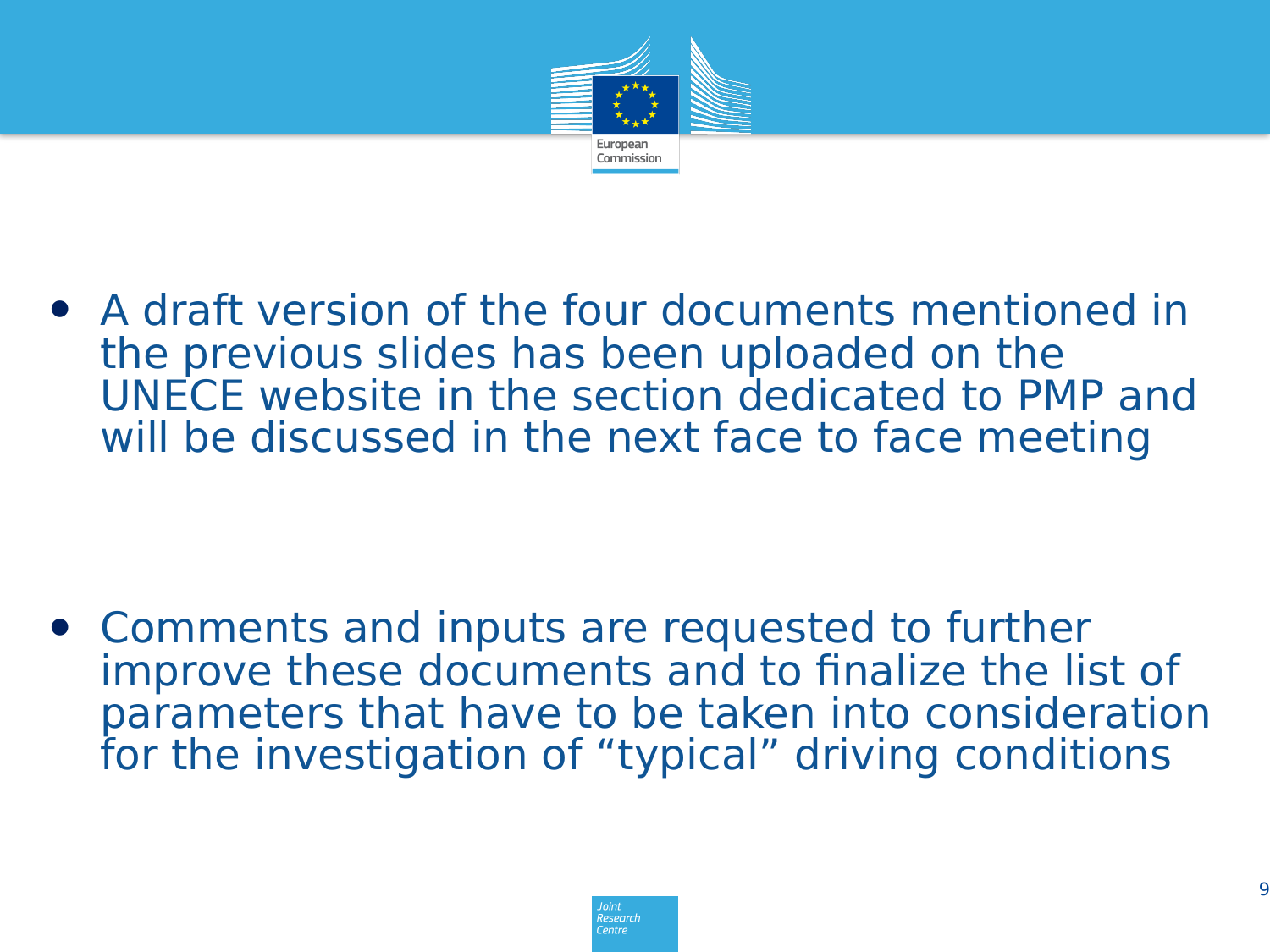

A draft version of the four documents mentioned in the previous slides has been uploaded on the UNECE website in the section dedicated to PMP and will be discussed in the next face to face meeting

Comments and inputs are requested to further improve these documents and to finalize the list of parameters that have to be taken into consideration for the investigation of “typical” driving conditions

9